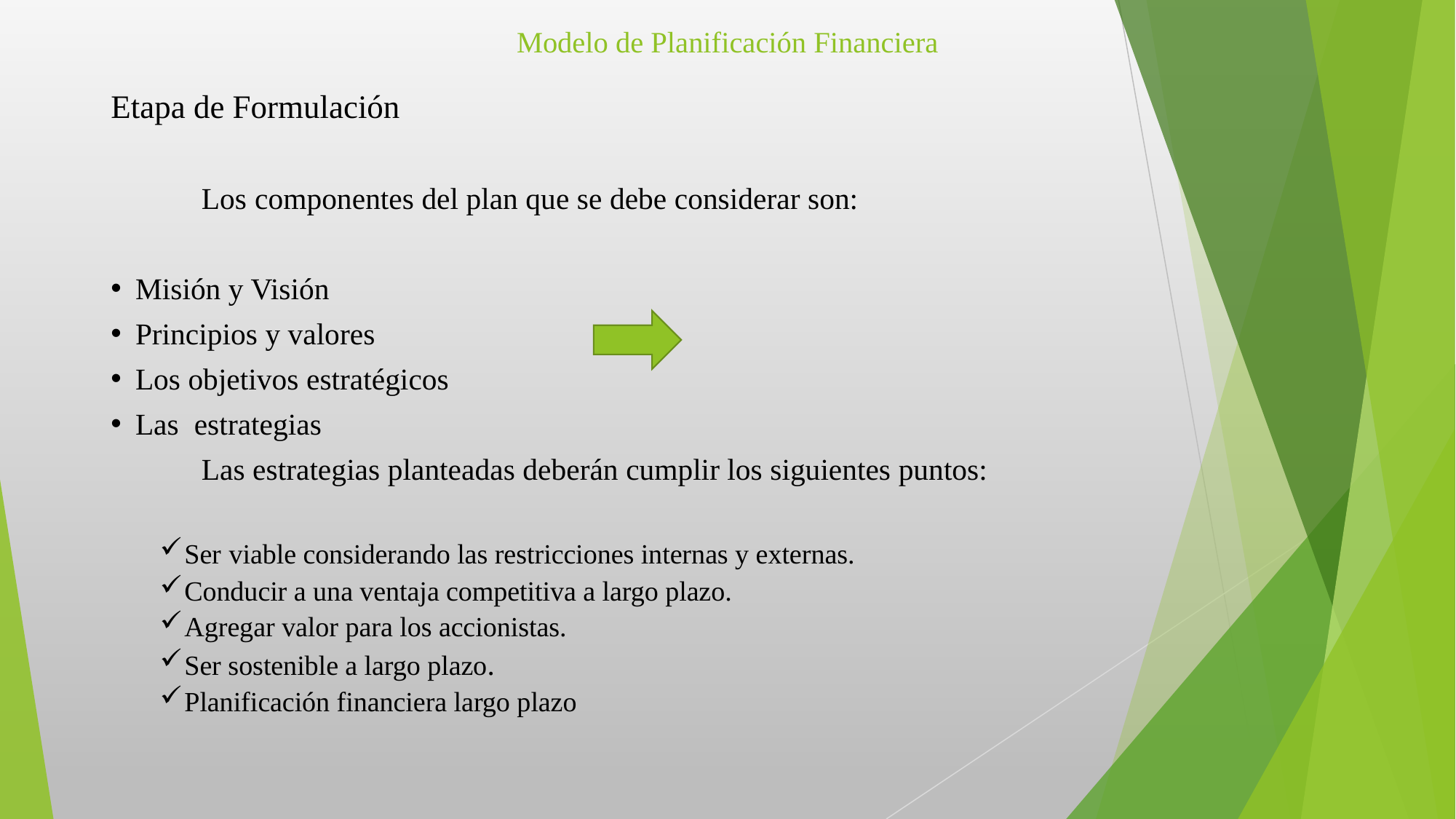

# Modelo de Planificación Financiera
Etapa de Formulación

	Los componentes del plan que se debe considerar son:

Misión y Visión
Principios y valores
Los objetivos estratégicos
Las  estrategias
	Las estrategias planteadas deberán cumplir los siguientes puntos:

Ser viable considerando las restricciones internas y externas.
Conducir a una ventaja competitiva a largo plazo.
Agregar valor para los accionistas.
Ser sostenible a largo plazo.
Planificación financiera largo plazo